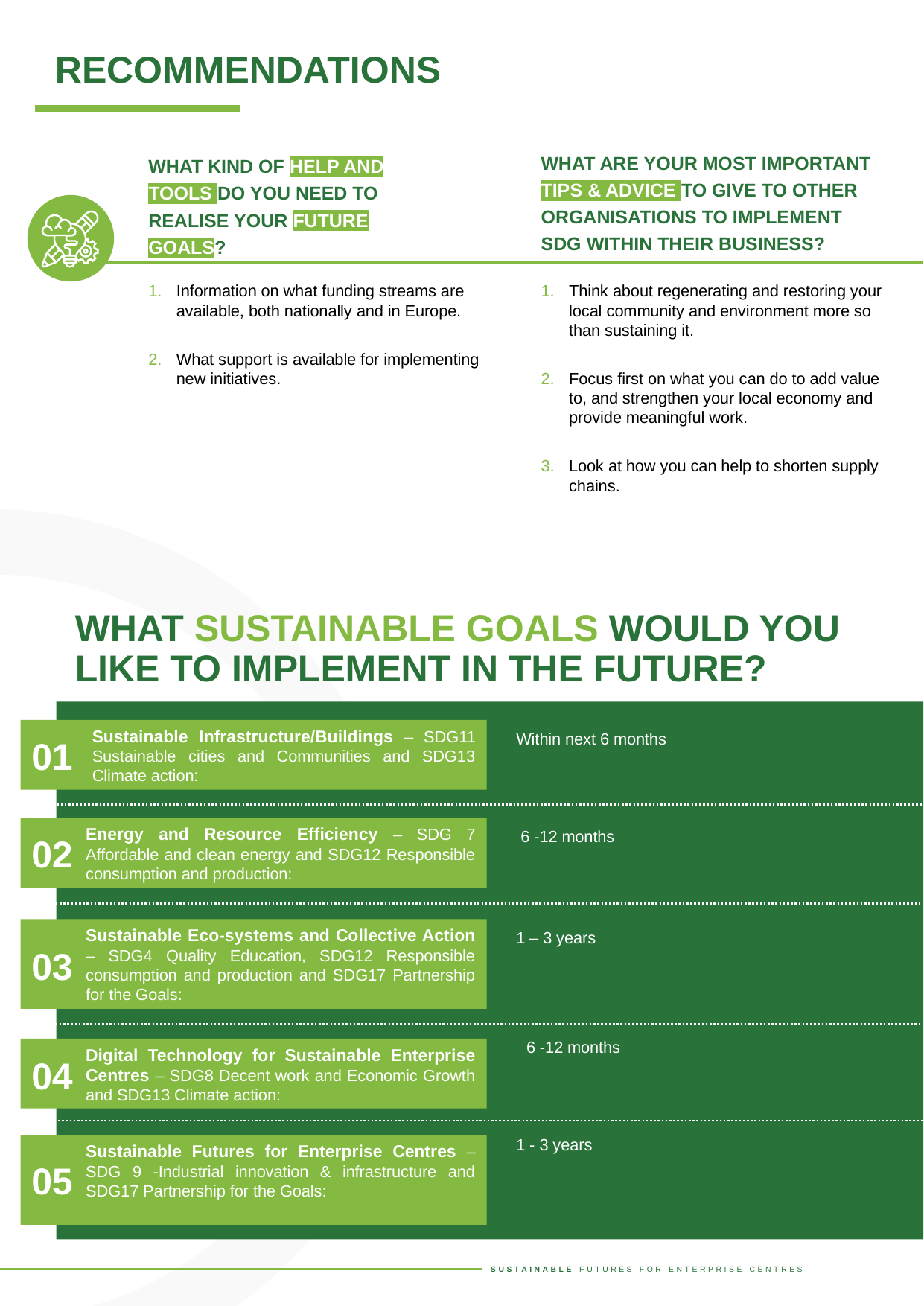

RECOMMENDATIONS

WHAT ARE YOUR MOST IMPORTANT TIPS & ADVICE TO GIVE TO OTHER ORGANISATIONS TO IMPLEMENT SDG WITHIN THEIR BUSINESS?
WHAT KIND OF HELP AND TOOLS DO YOU NEED TO REALISE YOUR FUTURE GOALS?

Information on what funding streams are available, both nationally and in Europe.

What support is available for implementing new initiatives.

Think about regenerating and restoring your local community and environment more so than sustaining it.

Focus first on what you can do to add value to, and strengthen your local economy and provide meaningful work.

Look at how you can help to shorten supply chains.

WHAT SUSTAINABLE GOALS WOULD YOU LIKE TO IMPLEMENT IN THE FUTURE?
01
Sustainable Infrastructure/Buildings – SDG11 Sustainable cities and Communities and SDG13 Climate action:

Within next 6 months
Energy and Resource Efficiency – SDG 7 Affordable and clean energy and SDG12 Responsible consumption and production:
02
 6 -12 months
Sustainable Eco-systems and Collective Action – SDG4 Quality Education, SDG12 Responsible consumption and production and SDG17 Partnership for the Goals:
03
1 – 3 years

 6 -12 months

Digital Technology for Sustainable Enterprise Centres – SDG8 Decent work and Economic Growth and SDG13 Climate action:
04
1 - 3 years
05
Sustainable Futures for Enterprise Centres – SDG 9 -Industrial innovation & infrastructure and SDG17 Partnership for the Goals: